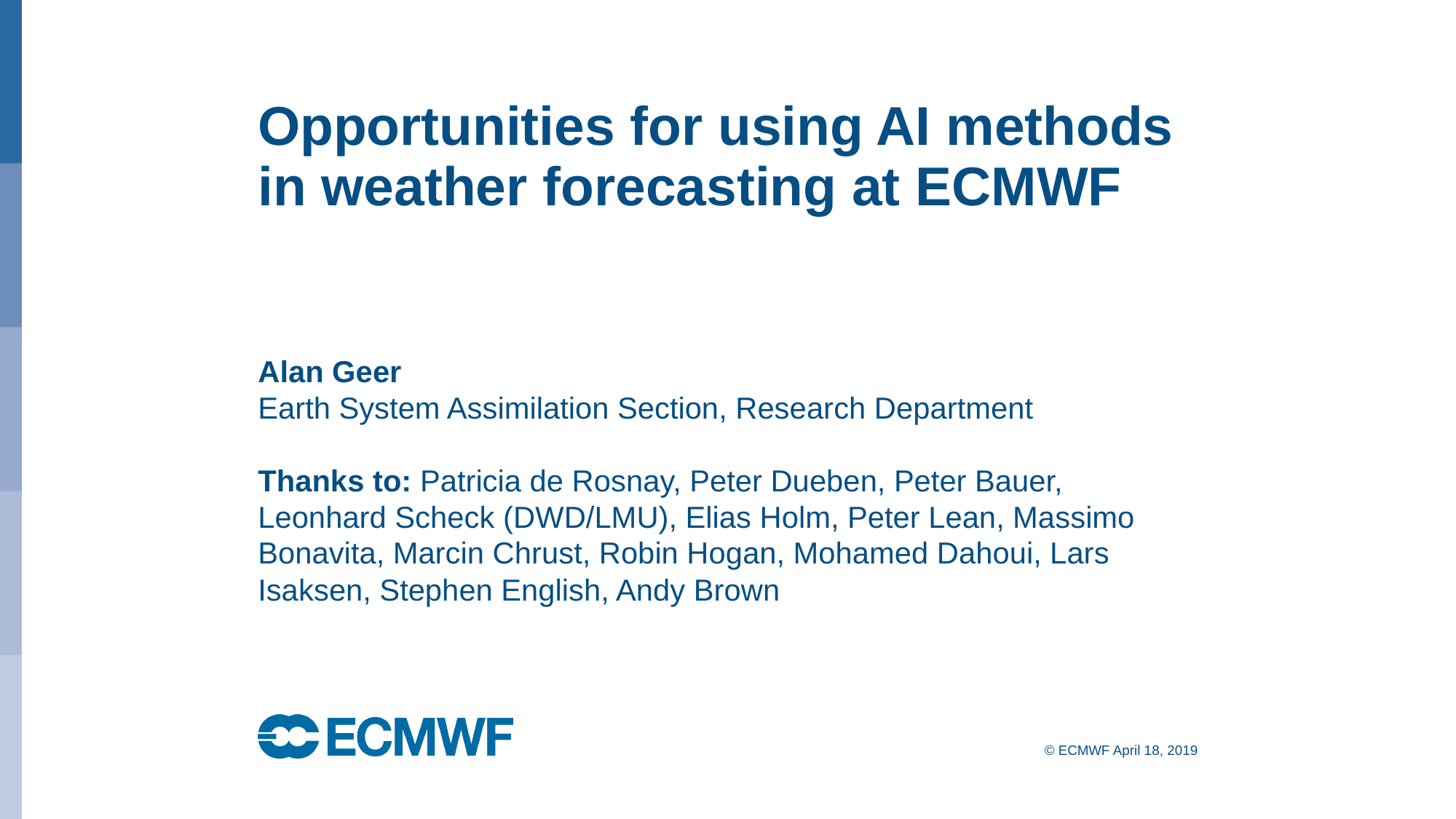

Opportunities for using AI methods in weather forecasting at ECMWF
Alan Geer
Earth System Assimilation Section, Research Department

Thanks to: Patricia de Rosnay, Peter Dueben, Peter Bauer,  Leonhard Scheck (DWD/LMU), Elias Holm, Peter Lean, Massimo Bonavita, Marcin Chrust, Robin Hogan, Mohamed Dahoui, Lars Isaksen, Stephen English, Andy Brown